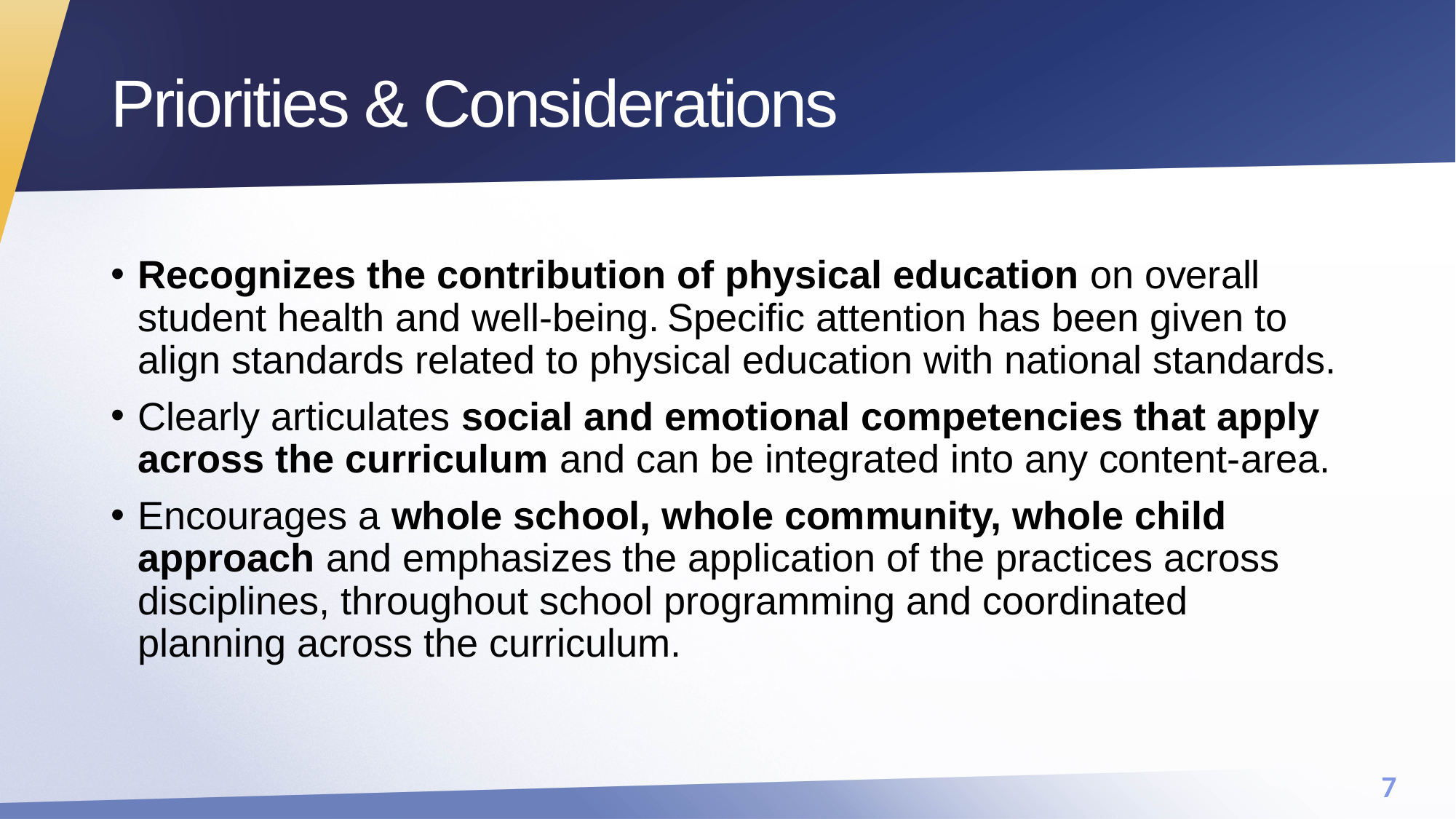

# Priorities & Considerations
Recognizes the contribution of physical education on overall student health and well-being. Specific attention has been given to align standards related to physical education with national standards.
Clearly articulates social and emotional competencies that apply across the curriculum and can be integrated into any content-area.
Encourages a whole school, whole community, whole child approach and emphasizes the application of the practices across disciplines, throughout school programming and coordinated planning across the curriculum.